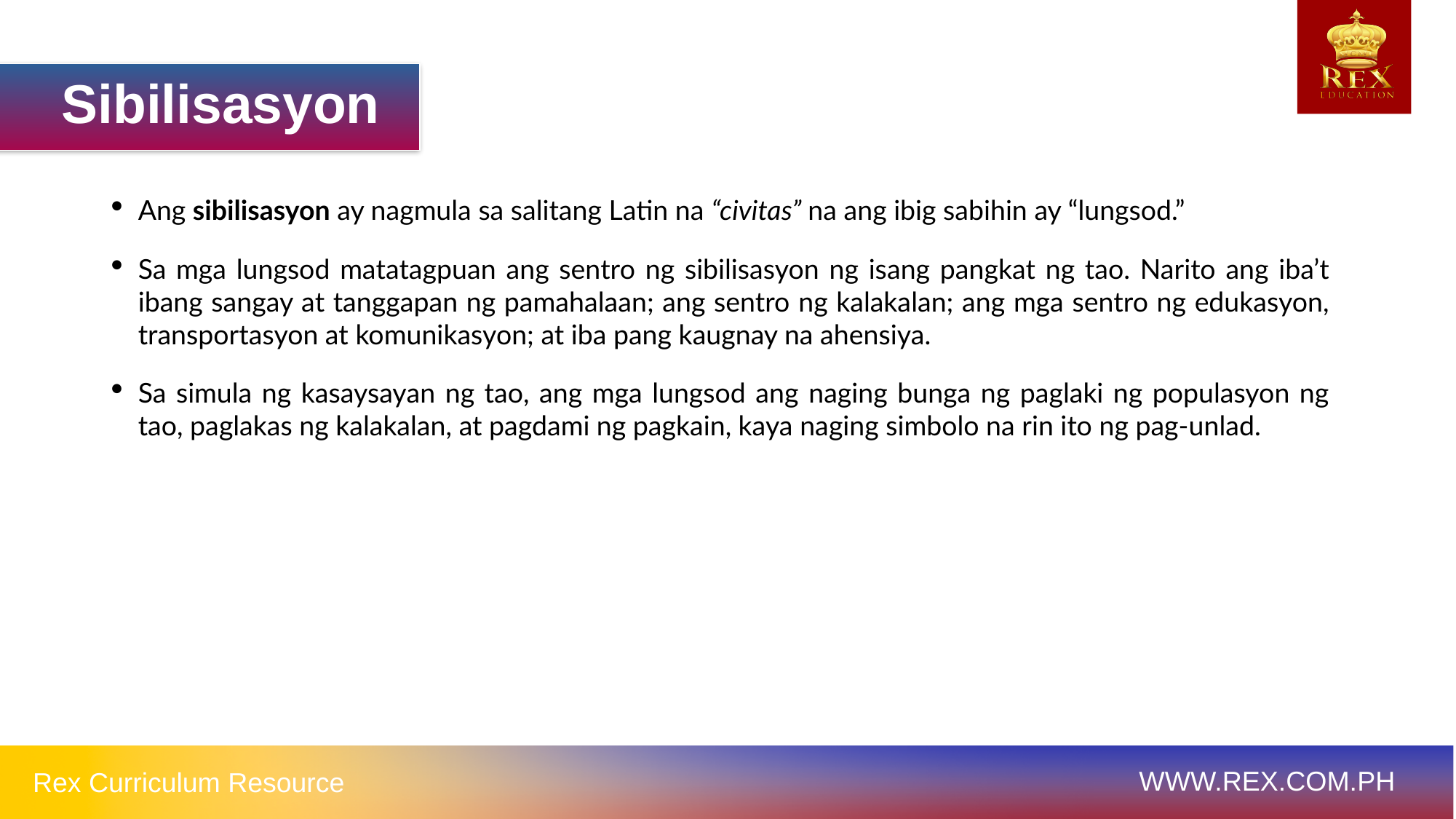

Sibilisasyon

Ang sibilisasyon ay nagmula sa salitang Latin na “civitas” na ang ibig sabihin ay “lungsod.”
Sa mga lungsod matatagpuan ang sentro ng sibilisasyon ng isang pangkat ng tao. Narito ang iba’t ibang sangay at tanggapan ng pamahalaan; ang sentro ng kalakalan; ang mga sentro ng edukasyon, transportasyon at komunikasyon; at iba pang kaugnay na ahensiya.
Sa simula ng kasaysayan ng tao, ang mga lungsod ang naging bunga ng paglaki ng populasyon ng tao, paglakas ng kalakalan, at pagdami ng pagkain, kaya naging simbolo na rin ito ng pag-unlad.